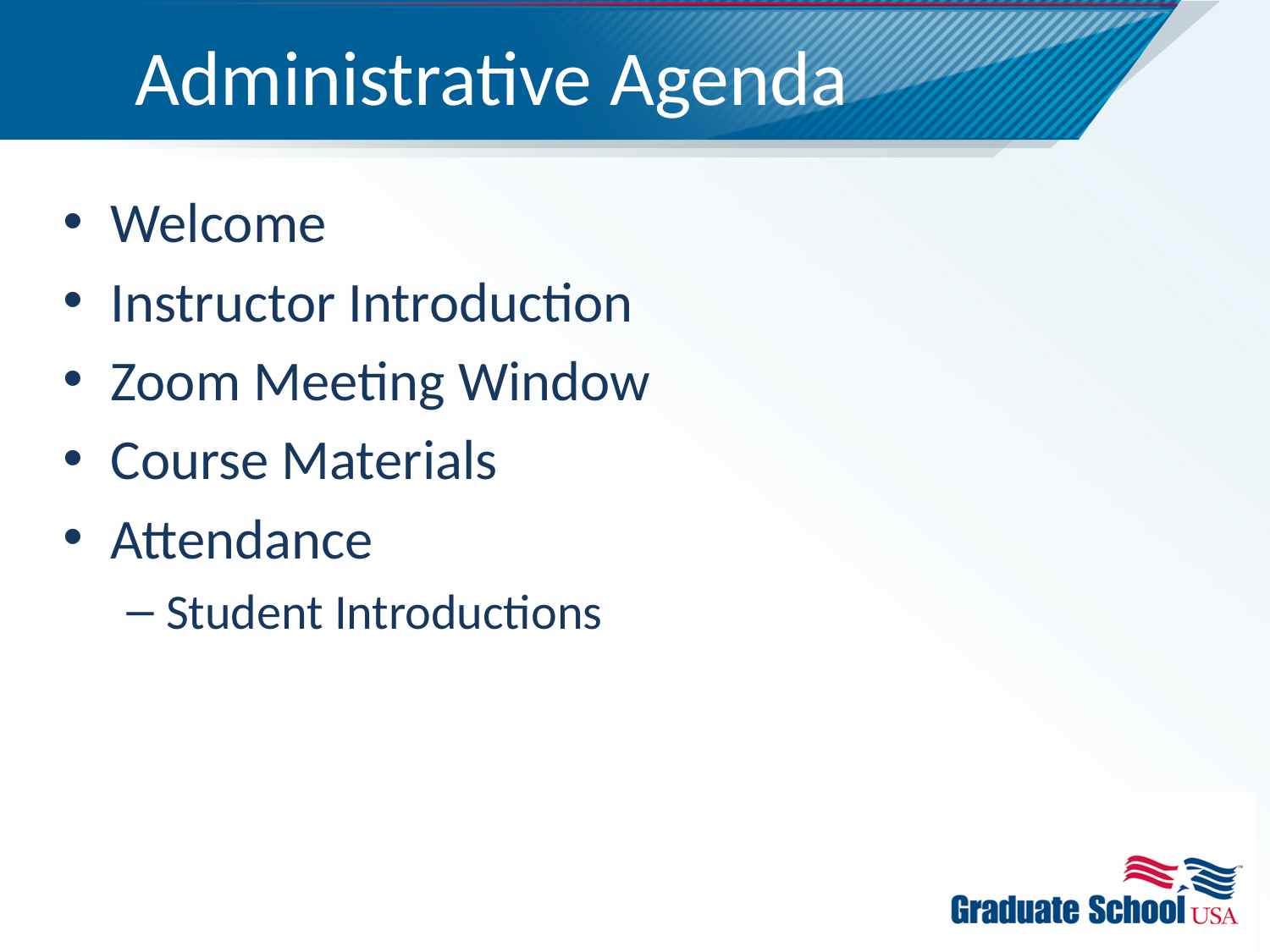

# Administrative Agenda
Welcome
Instructor Introduction
Zoom Meeting Window
Course Materials
Attendance
Student Introductions